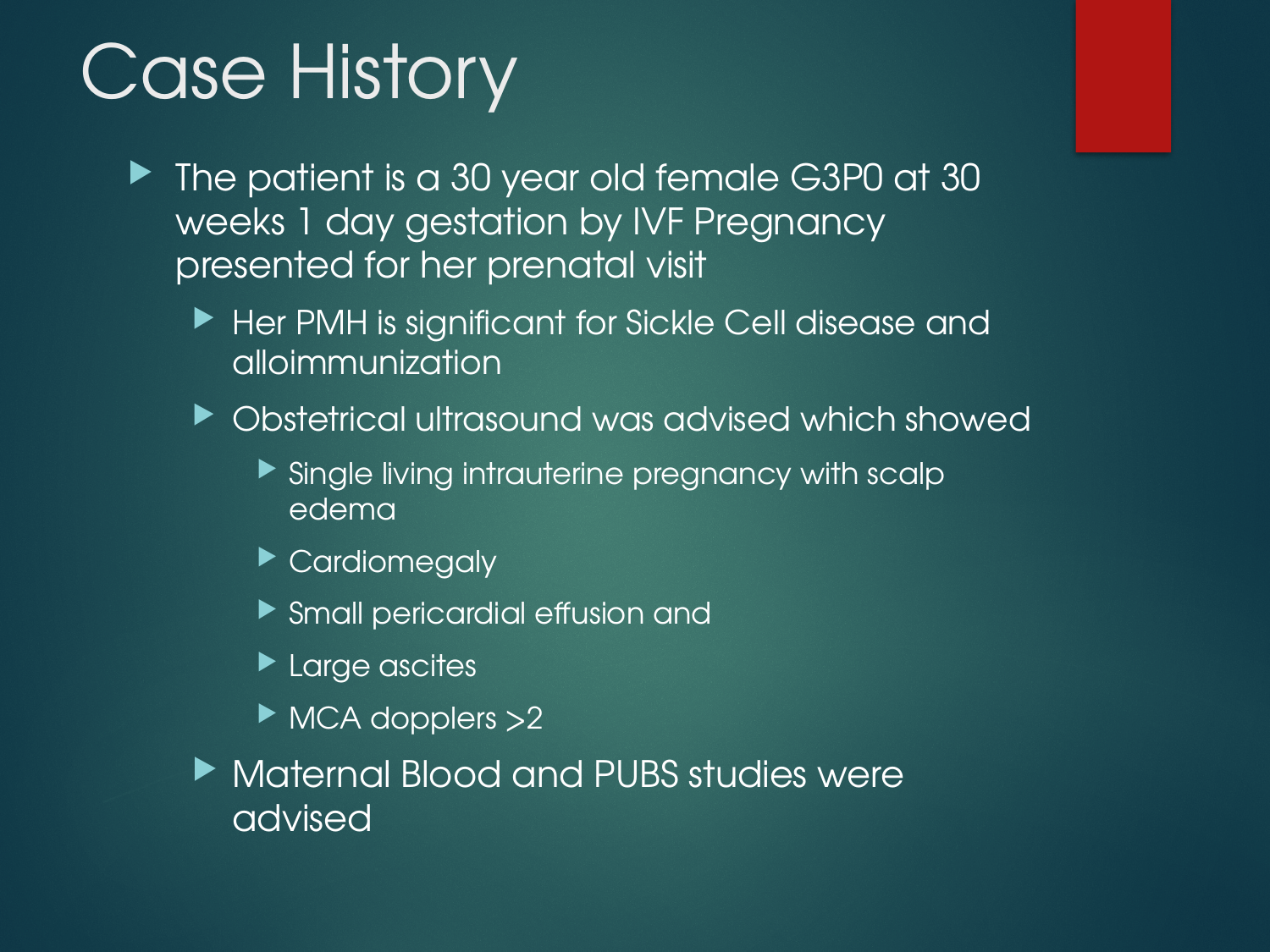

# Case History
The patient is a 30 year old female G3P0 at 30 weeks 1 day gestation by IVF Pregnancy presented for her prenatal visit
Her PMH is significant for Sickle Cell disease and alloimmunization
Obstetrical ultrasound was advised which showed
Single living intrauterine pregnancy with scalp edema
Cardiomegaly
Small pericardial effusion and
Large ascites
MCA dopplers >2
Maternal Blood and PUBS studies were advised